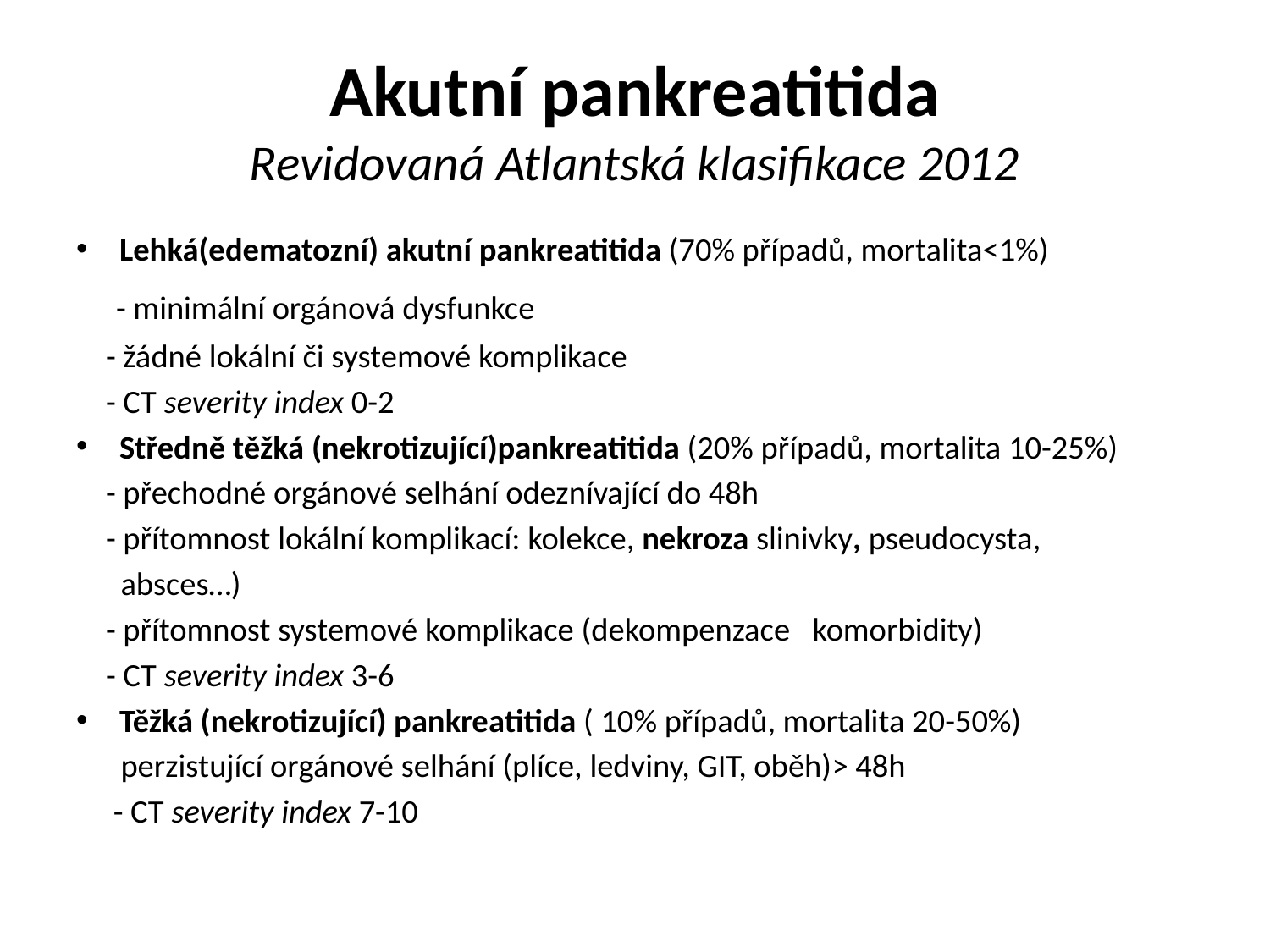

# Akutní pankreatitida Revidovaná Atlantská klasifikace 2012
Lehká(edematozní) akutní pankreatitida (70% případů, mortalita<1%)
    - minimální orgánová dysfunkce
    - žádné lokální či systemové komplikace
    - CT severity index 0-2
Středně těžká (nekrotizující)pankreatitida (20% případů, mortalita 10-25%)
    - přechodné orgánové selhání odeznívající do 48h
    - přítomnost lokální komplikací: kolekce, nekroza slinivky, pseudocysta,
      absces…)
    - přítomnost systemové komplikace (dekompenzace   komorbidity)
    - CT severity index 3-6
Těžká (nekrotizující) pankreatitida ( 10% případů, mortalita 20-50%)
      perzistující orgánové selhání (plíce, ledviny, GIT, oběh)> 48h
     - CT severity index 7-10